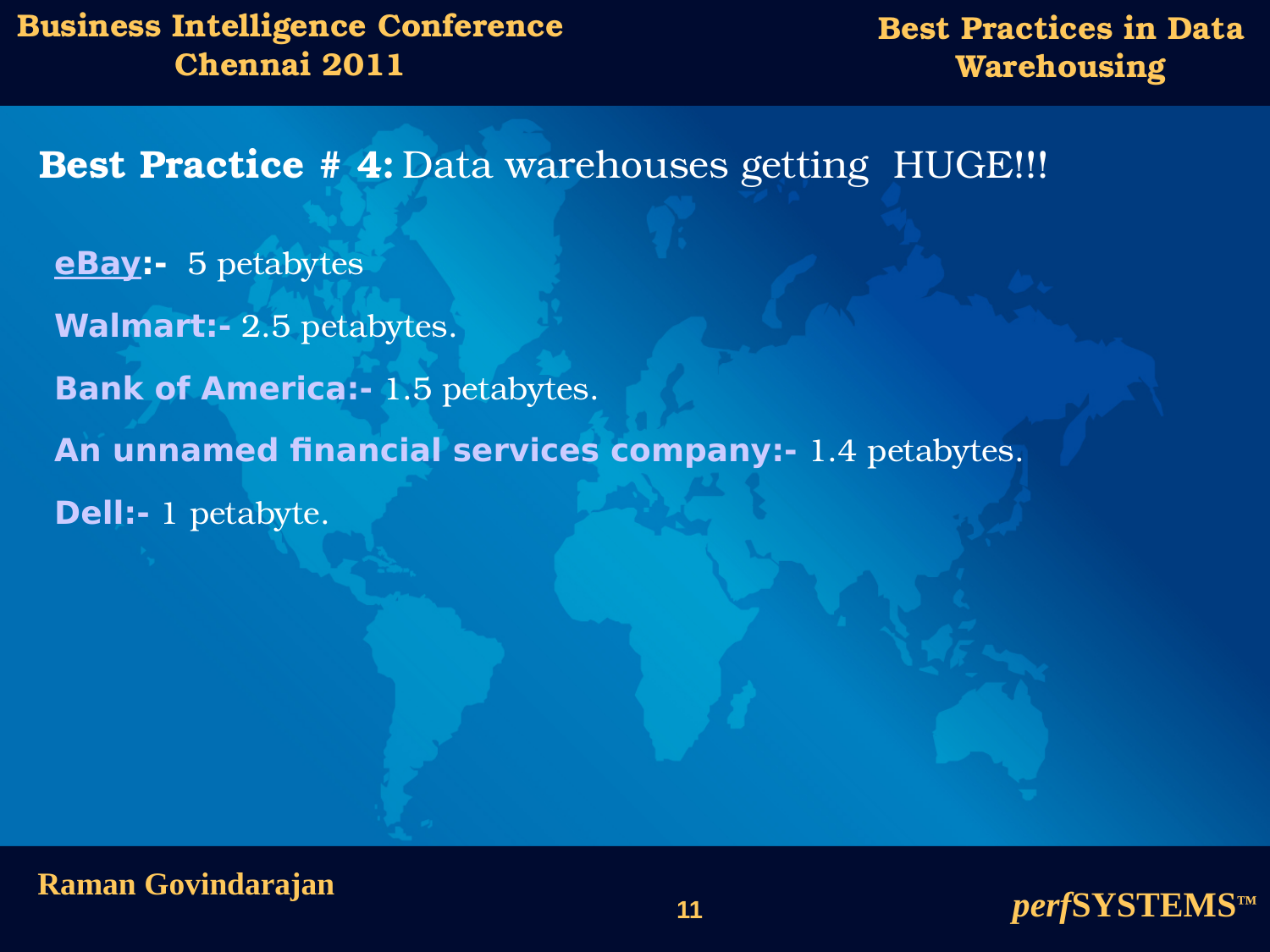

Best Practice # 4: Data warehouses getting  HUGE!!!
eBay:-  5 petabytes

Walmart:- 2.5 petabytes.

Bank of America:- 1.5 petabytes.

An unnamed financial services company:- 1.4 petabytes.

Dell:- 1 petabyte.